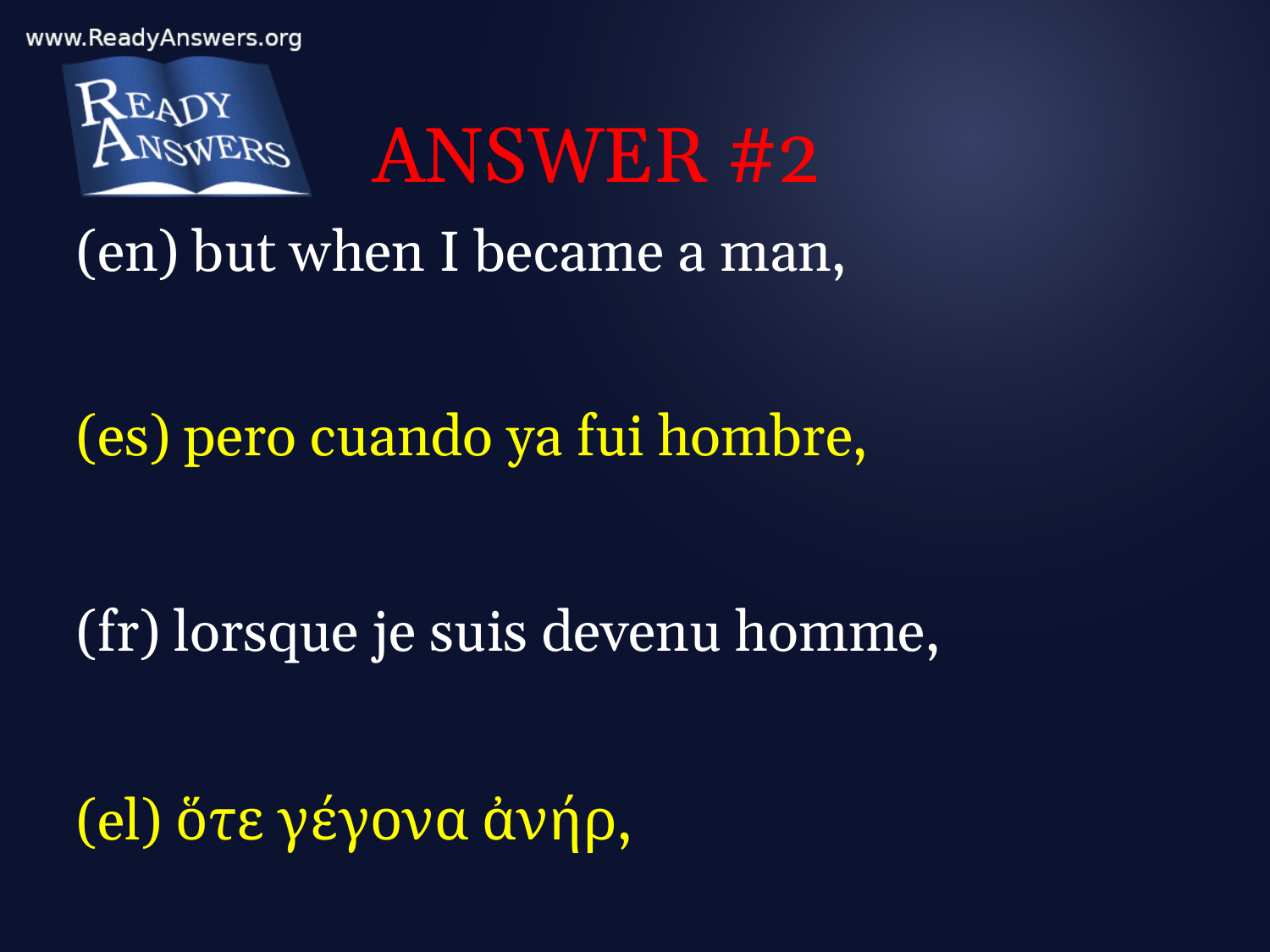

# ANSWER #2
(en) but when I became a man,
(es) pero cuando ya fui hombre,
(fr) lorsque je suis devenu homme,
(el) ὅτε γέγονα ἀνήρ,